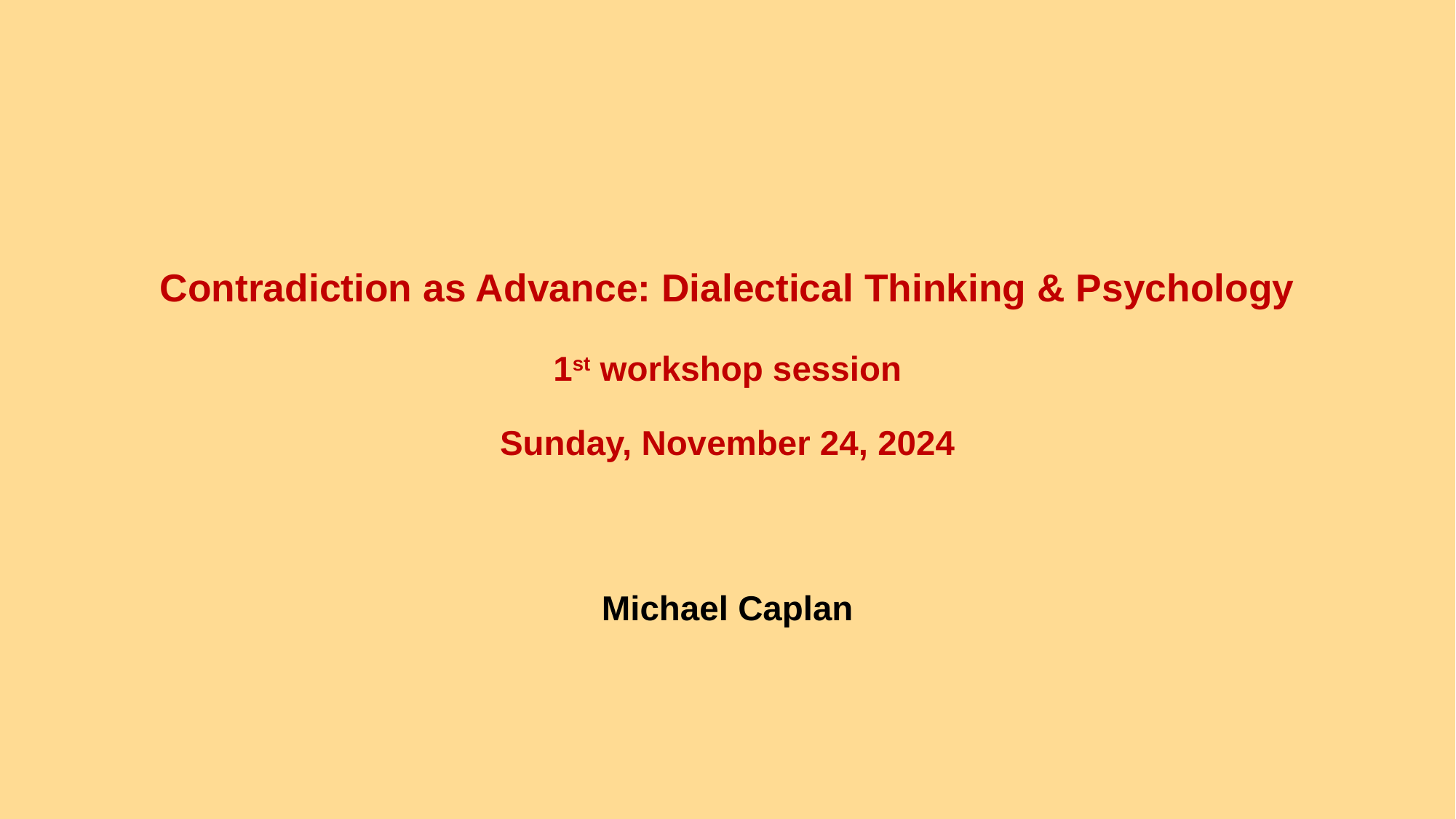

# Contradiction as Advance: Dialectical Thinking & Psychology
1st workshop session

Sunday, November 24, 2024
Michael Caplan